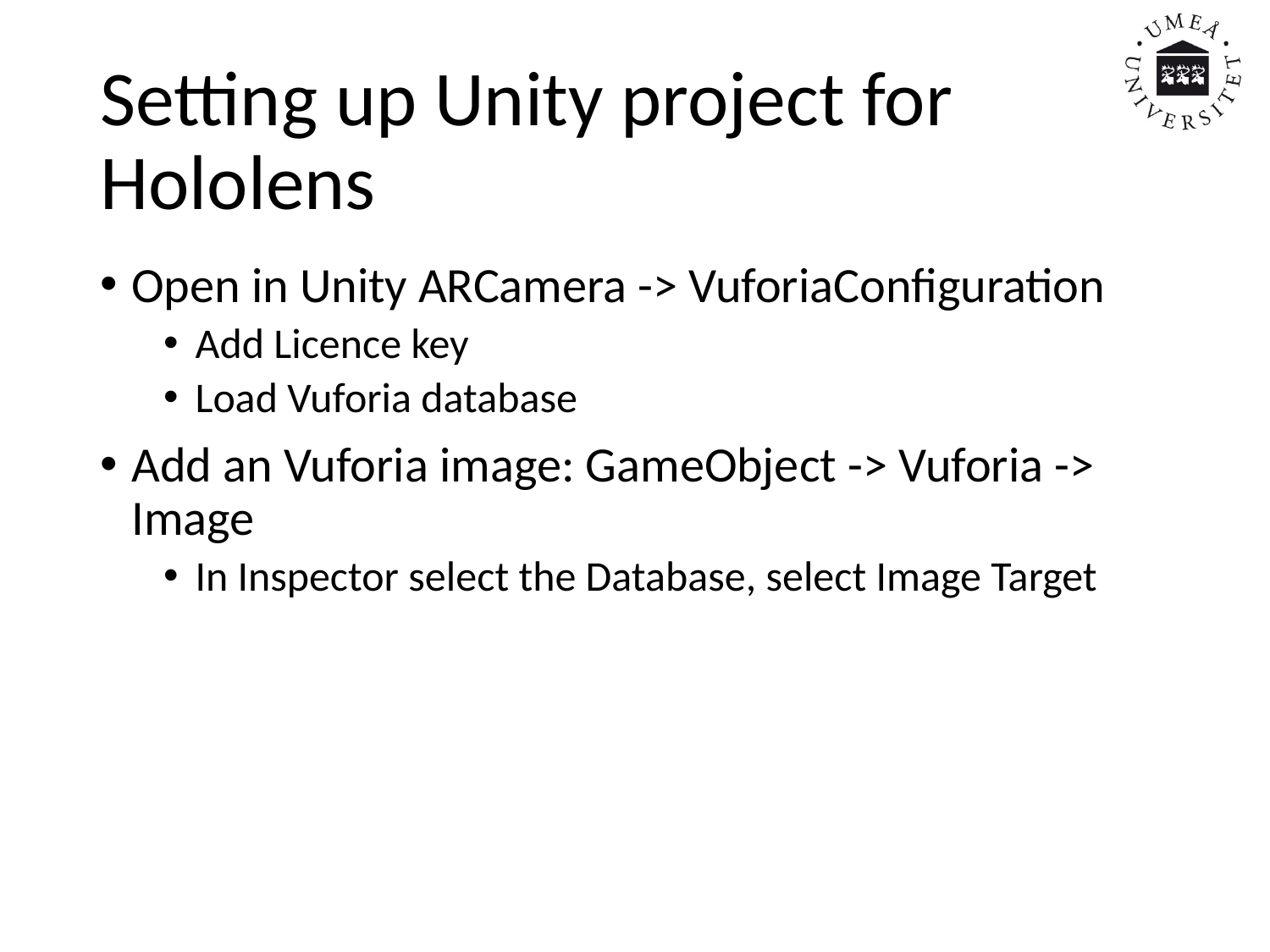

# Setting up Unity project for Hololens
Open in Unity ARCamera -> VuforiaConfiguration
Add Licence key
Load Vuforia database
Add an Vuforia image: GameObject -> Vuforia -> Image
In Inspector select the Database, select Image Target